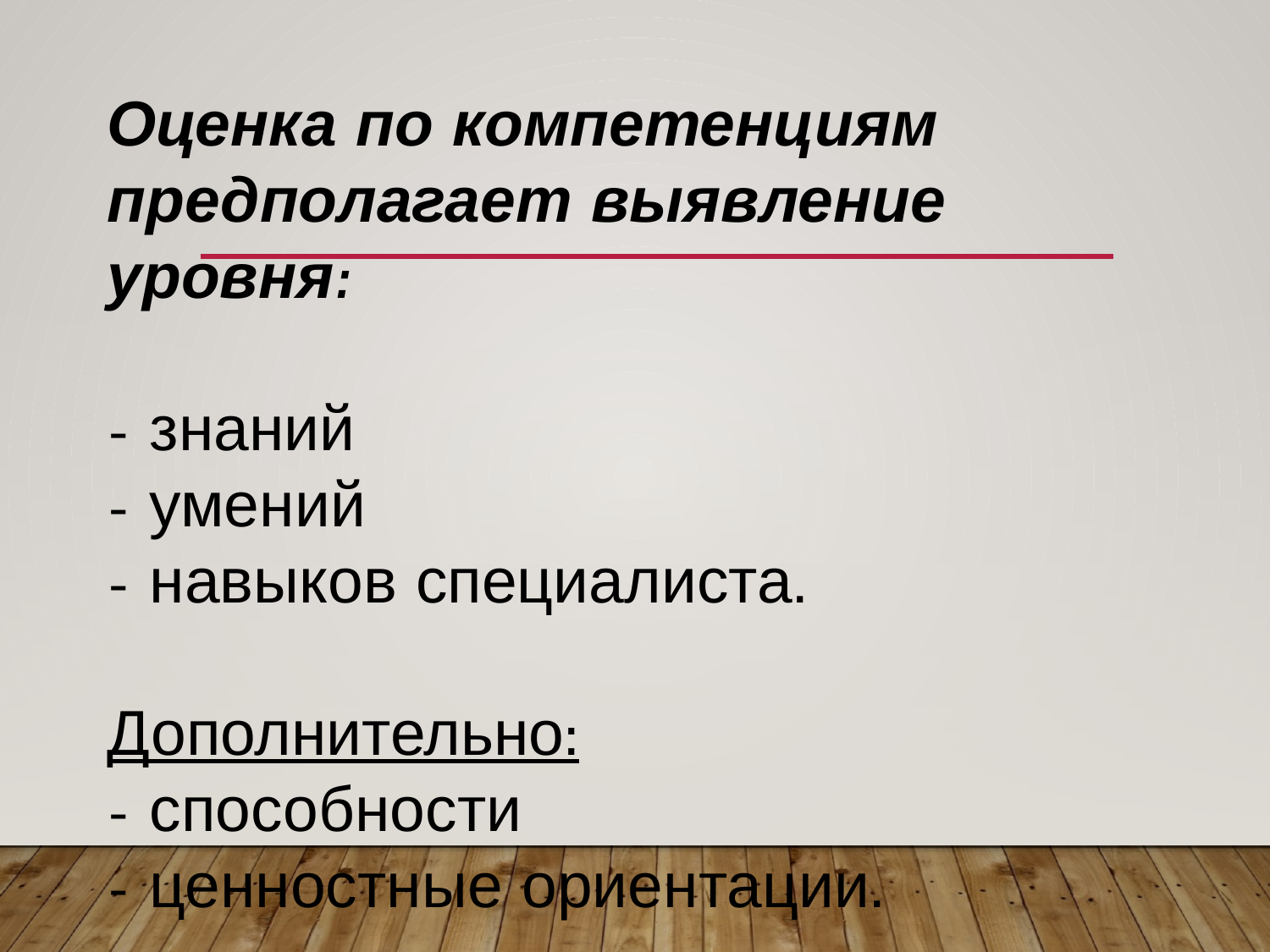

Оценка по компетенциям предполагает выявление уровня:
- знаний
- умений
- навыков специалиста.

Дополнительно:
- способности
- ценностные ориентации.
#